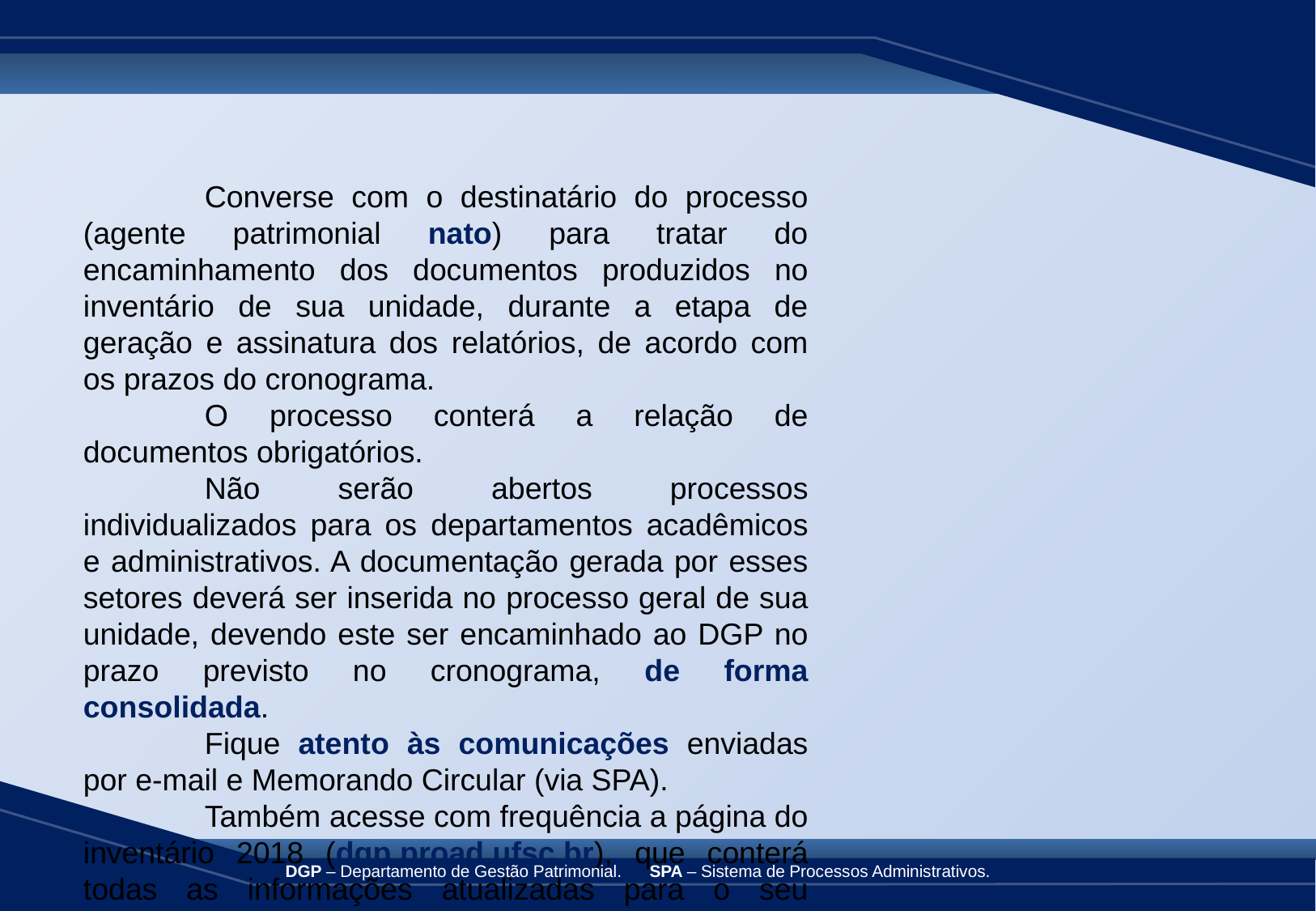

Converse com o destinatário do processo (agente patrimonial nato) para tratar do encaminhamento dos documentos produzidos no inventário de sua unidade, durante a etapa de geração e assinatura dos relatórios, de acordo com os prazos do cronograma.
	O processo conterá a relação de documentos obrigatórios.
	Não serão abertos processos individualizados para os departamentos acadêmicos e administrativos. A documentação gerada por esses setores deverá ser inserida no processo geral de sua unidade, devendo este ser encaminhado ao DGP no prazo previsto no cronograma, de forma consolidada.
	Fique atento às comunicações enviadas por e-mail e Memorando Circular (via SPA).
	Também acesse com frequência a página do inventário 2018 (dgp.proad.ufsc.br), que conterá todas as informações atualizadas para o seu trabalho.

DGP – Departamento de Gestão Patrimonial.	SPA – Sistema de Processos Administrativos.